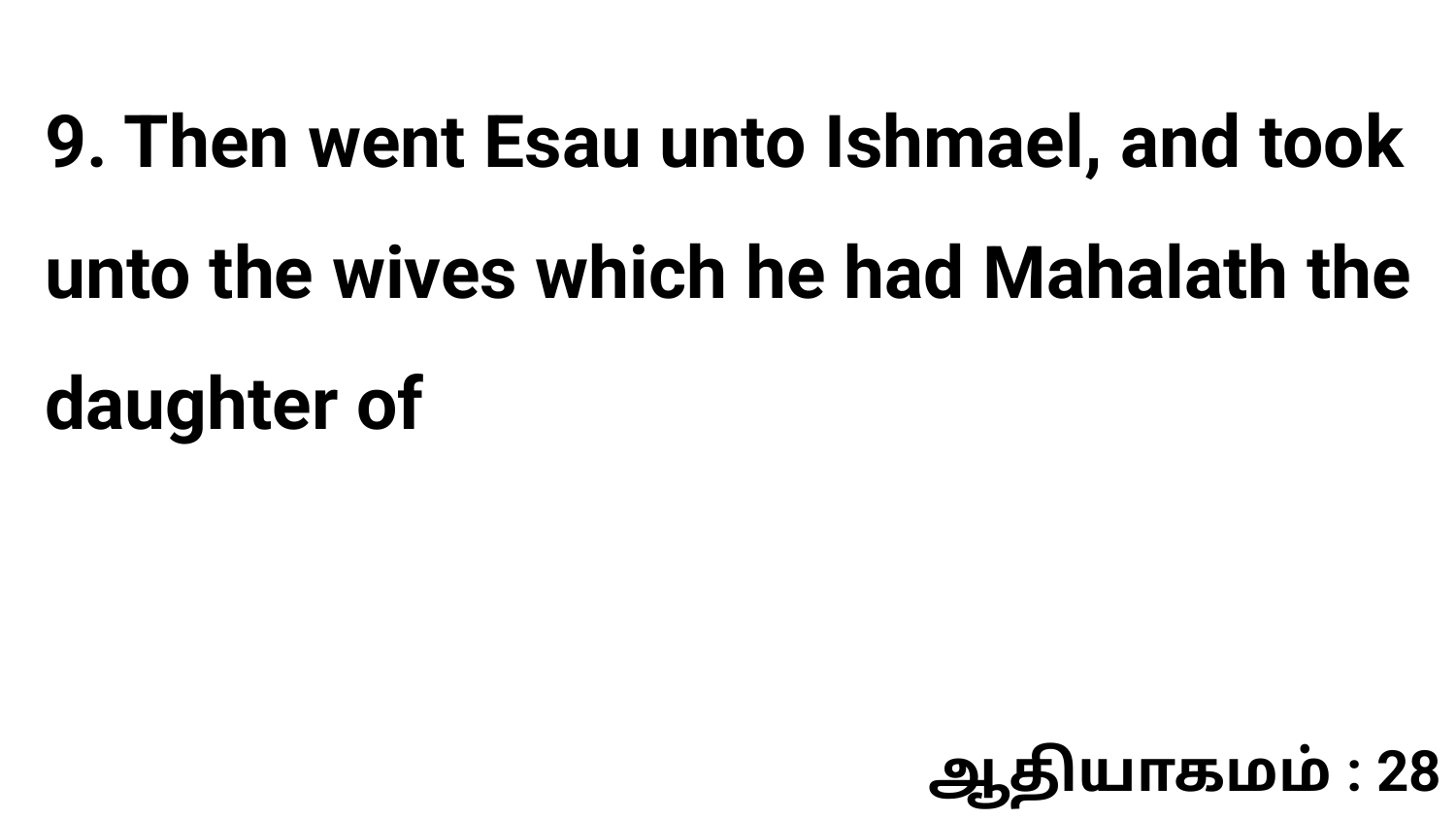

9. Then went Esau unto Ishmael, and took unto the wives which he had Mahalath the daughter of
ஆதியாகமம் : 28